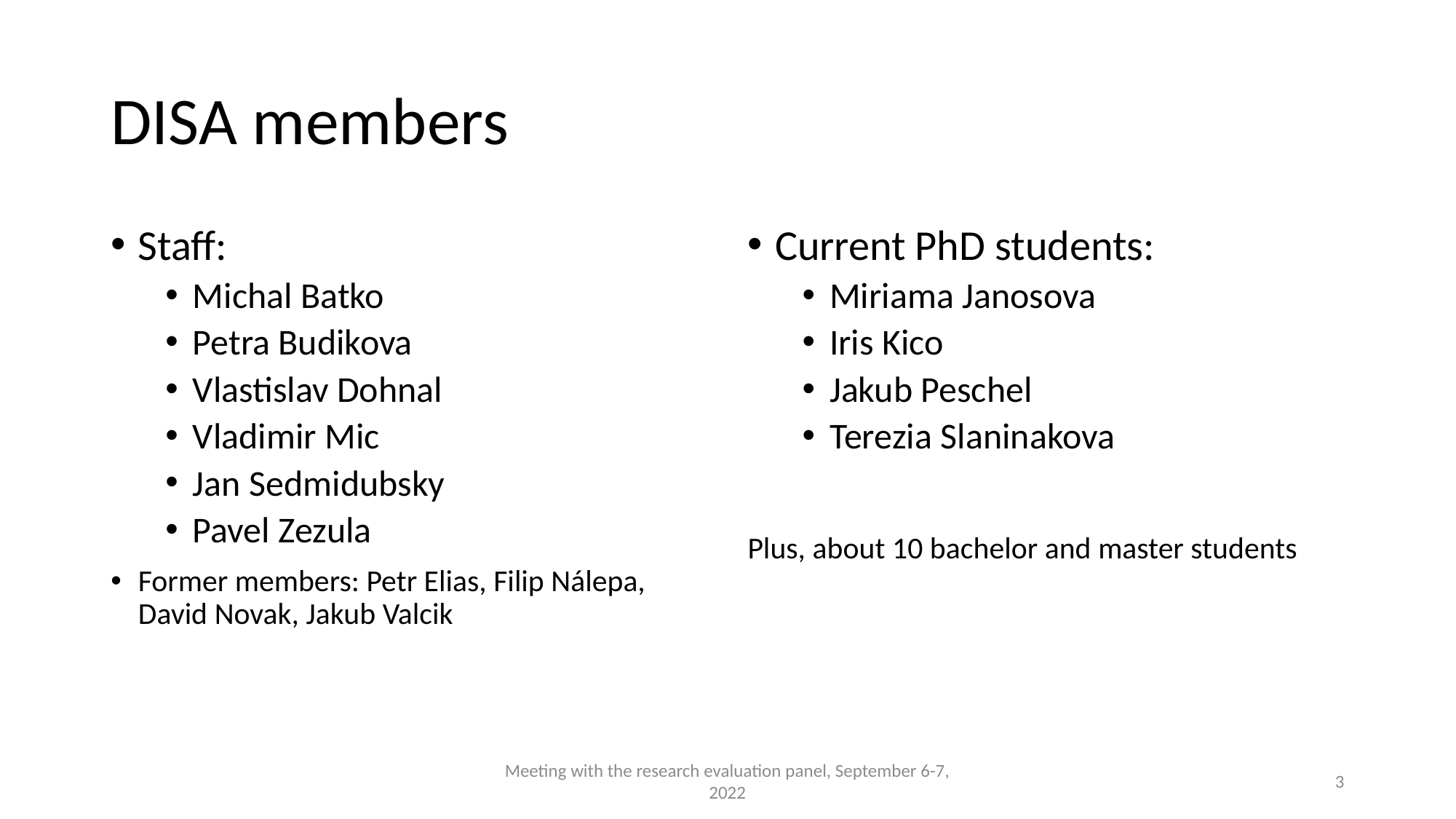

# DISA members
Staff:
Michal Batko
Petra Budikova
Vlastislav Dohnal
Vladimir Mic
Jan Sedmidubsky
Pavel Zezula
Former members: Petr Elias, Filip Nálepa, David Novak, Jakub Valcik
Current PhD students:
Miriama Janosova
Iris Kico
Jakub Peschel
Terezia Slaninakova

Plus, about 10 bachelor and master students
Meeting with the research evaluation panel, September 6-7, 2022
3